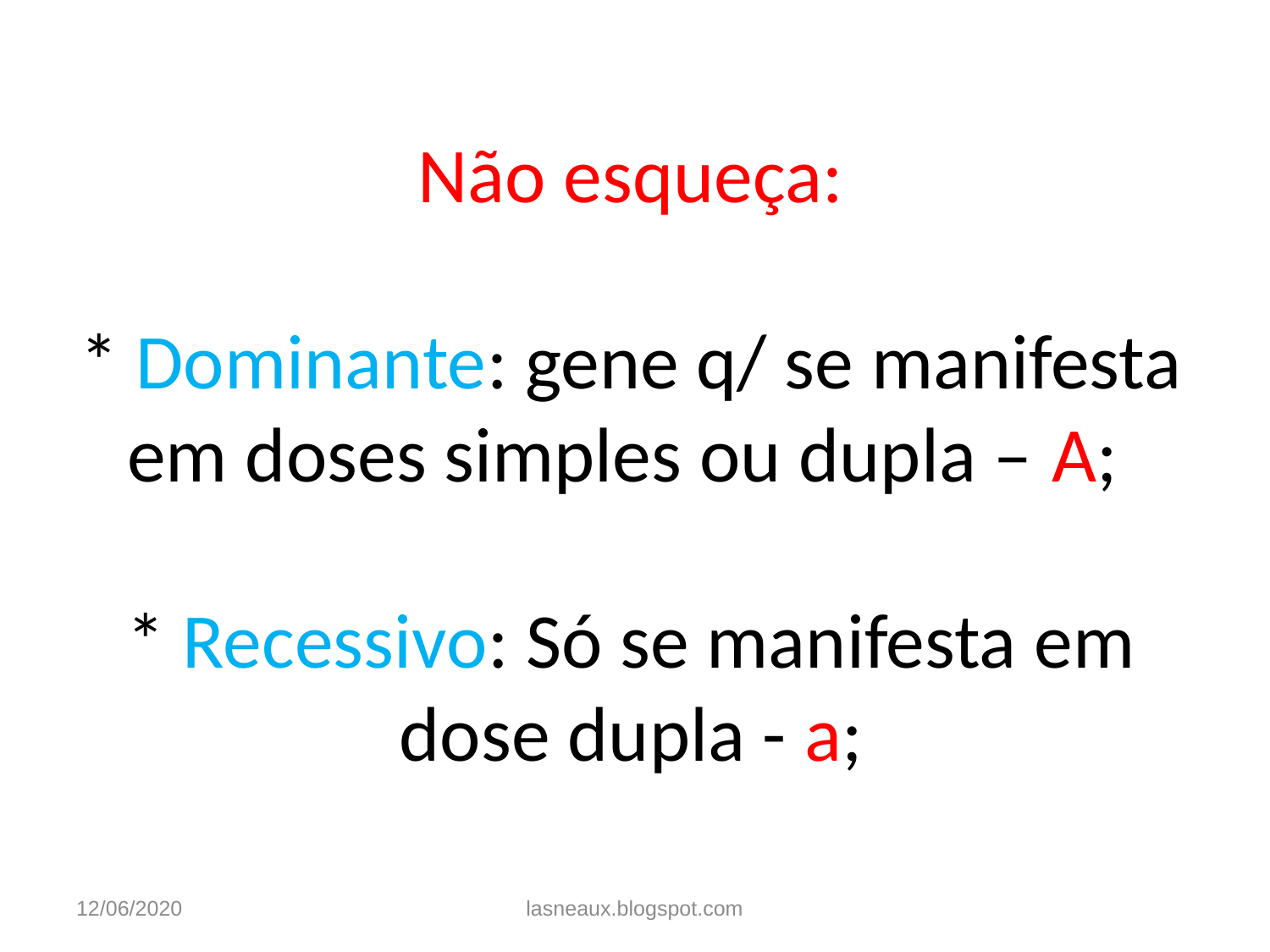

# Não esqueça: * Dominante: gene q/ se manifesta em doses simples ou dupla – A; * Recessivo: Só se manifesta em dose dupla - a;
12/06/2020
lasneaux.blogspot.com